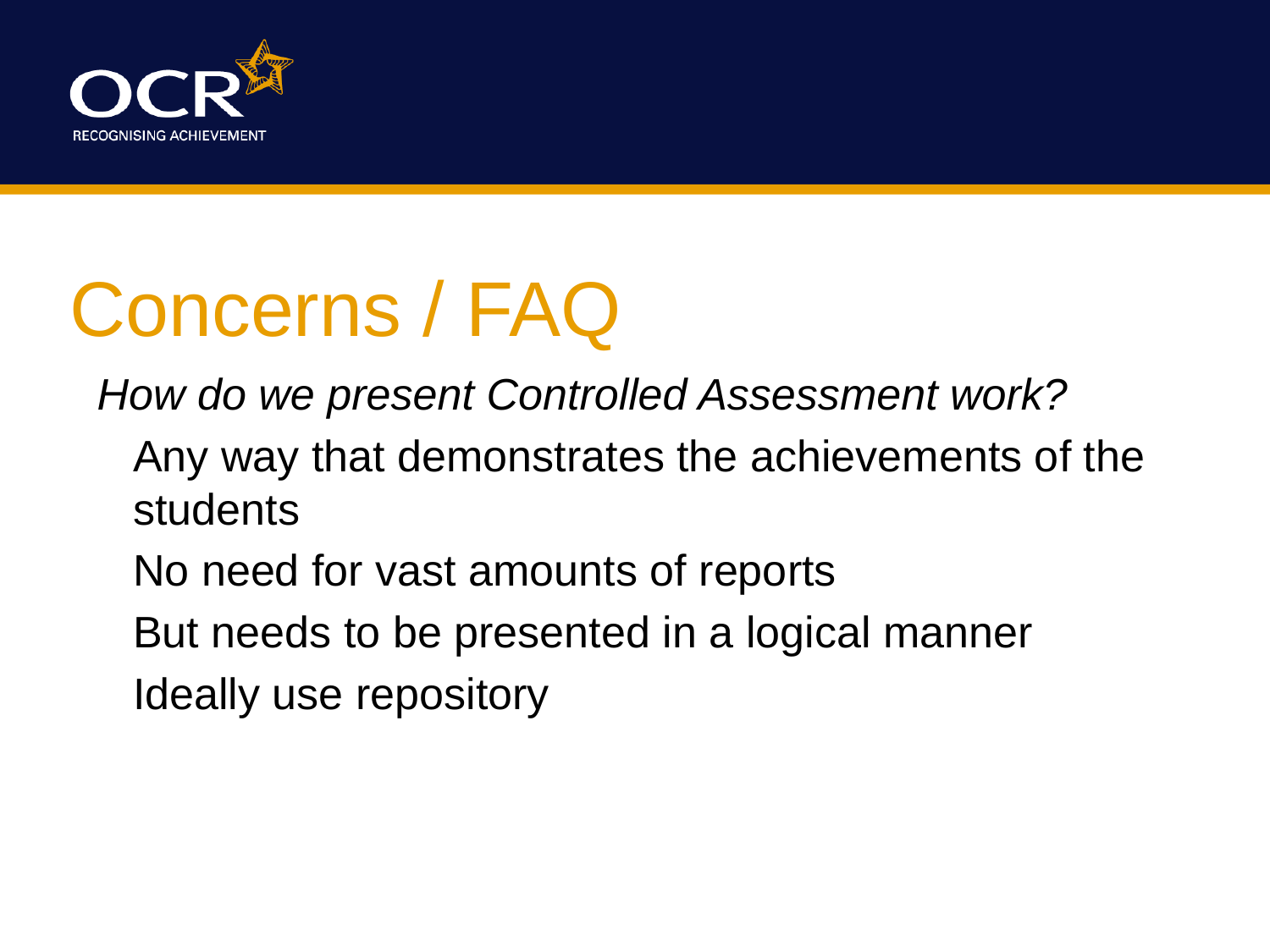

# Concerns / FAQ
How do we present Controlled Assessment work?
	Any way that demonstrates the achievements of the students
	No need for vast amounts of reports
	But needs to be presented in a logical manner
	Ideally use repository